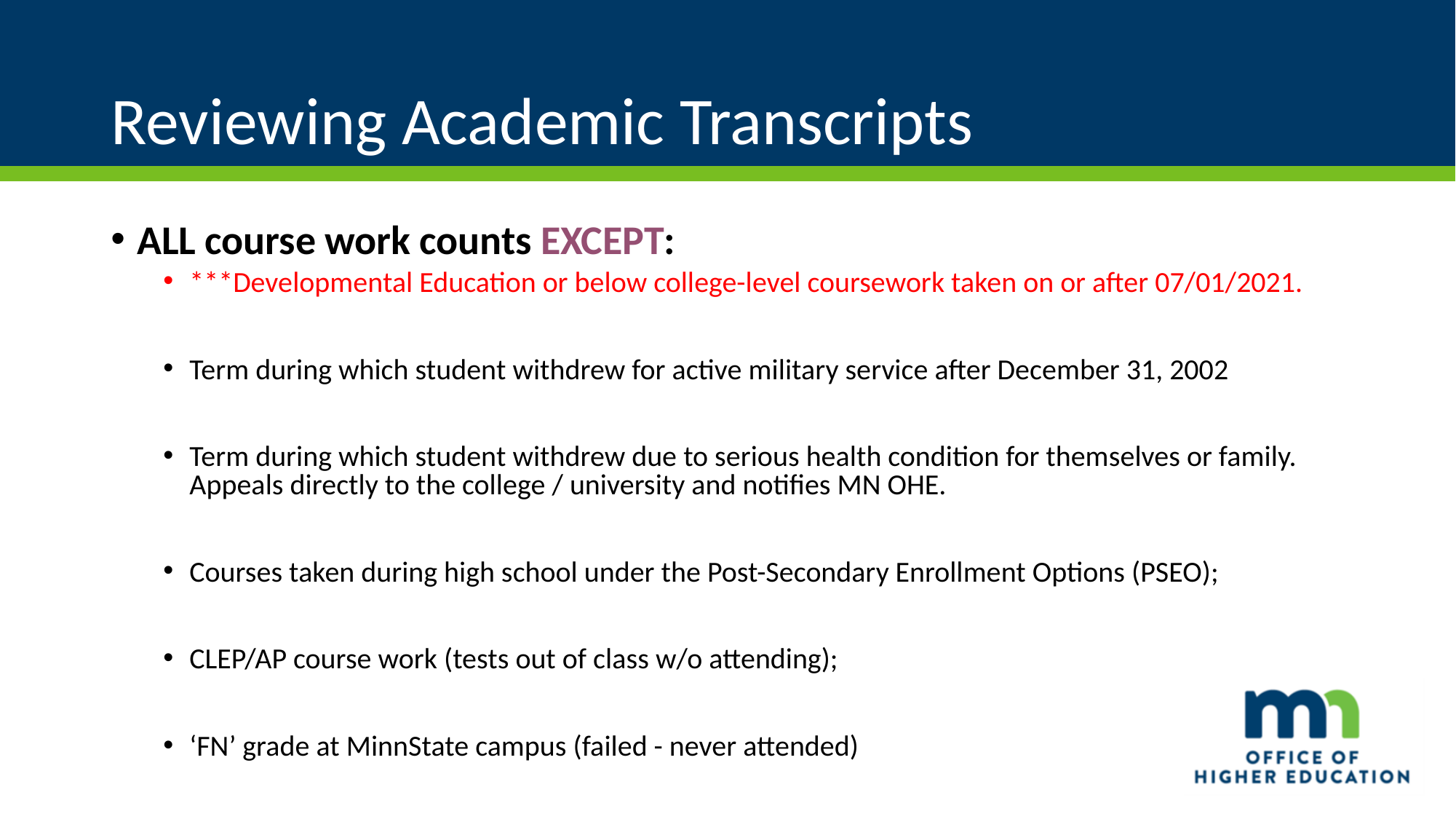

# Reviewing Academic Transcripts
ALL course work counts EXCEPT:
***Developmental Education or below college-level coursework taken on or after 07/01/2021.

Term during which student withdrew for active military service after December 31, 2002

Term during which student withdrew due to serious health condition for themselves or family. Appeals directly to the college / university and notifies MN OHE.

Courses taken during high school under the Post-Secondary Enrollment Options (PSEO);

CLEP/AP course work (tests out of class w/o attending);

‘FN’ grade at MinnState campus (failed - never attended)